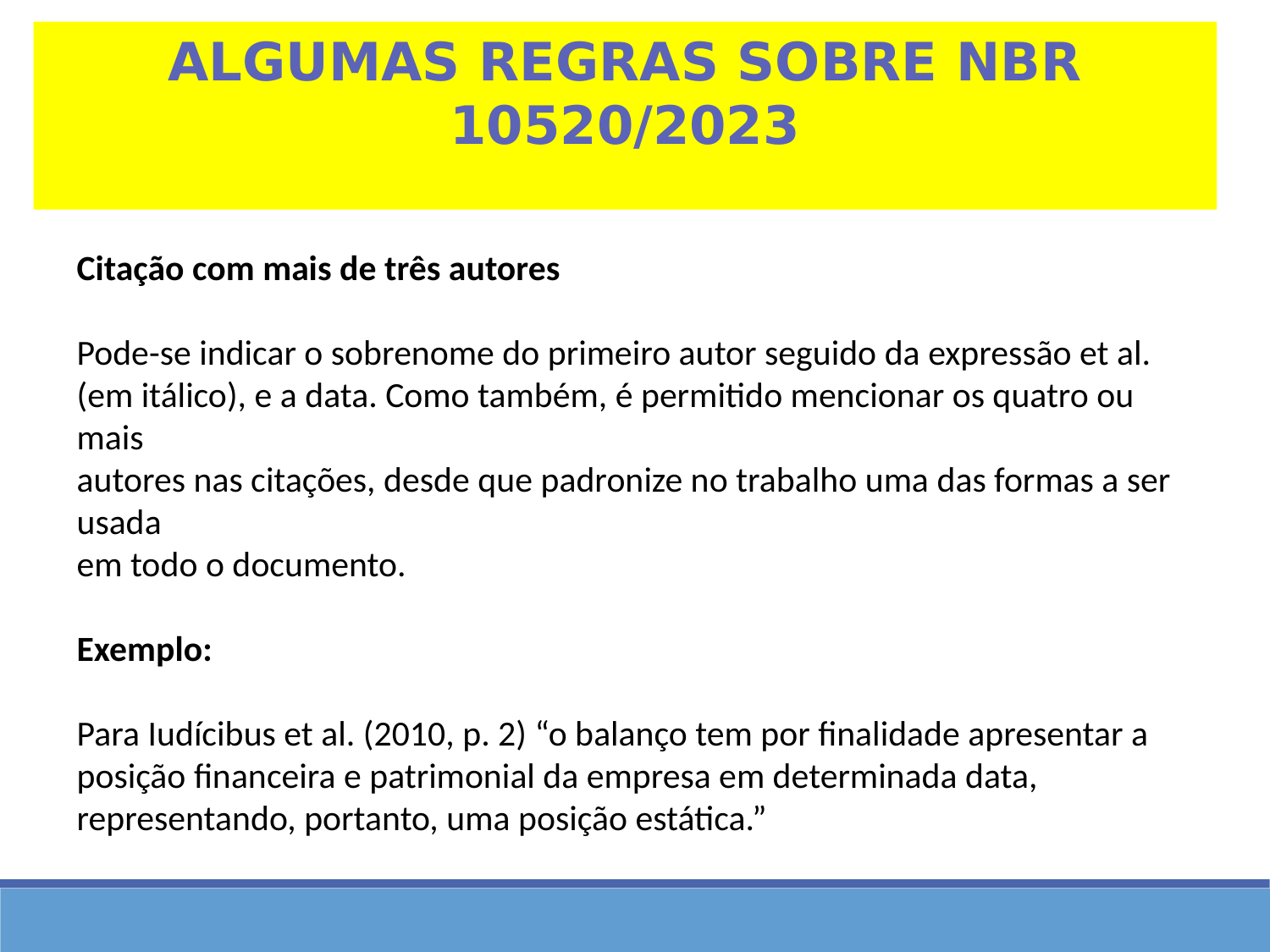

Algumas regras sobre nbr 10520/2023

Citação com mais de três autores

Pode-se indicar o sobrenome do primeiro autor seguido da expressão et al. (em itálico), e a data. Como também, é permitido mencionar os quatro ou mais
autores nas citações, desde que padronize no trabalho uma das formas a ser usada
em todo o documento.

Exemplo:

Para Iudícibus et al. (2010, p. 2) “o balanço tem por finalidade apresentar a posição financeira e patrimonial da empresa em determinada data, representando, portanto, uma posição estática.”